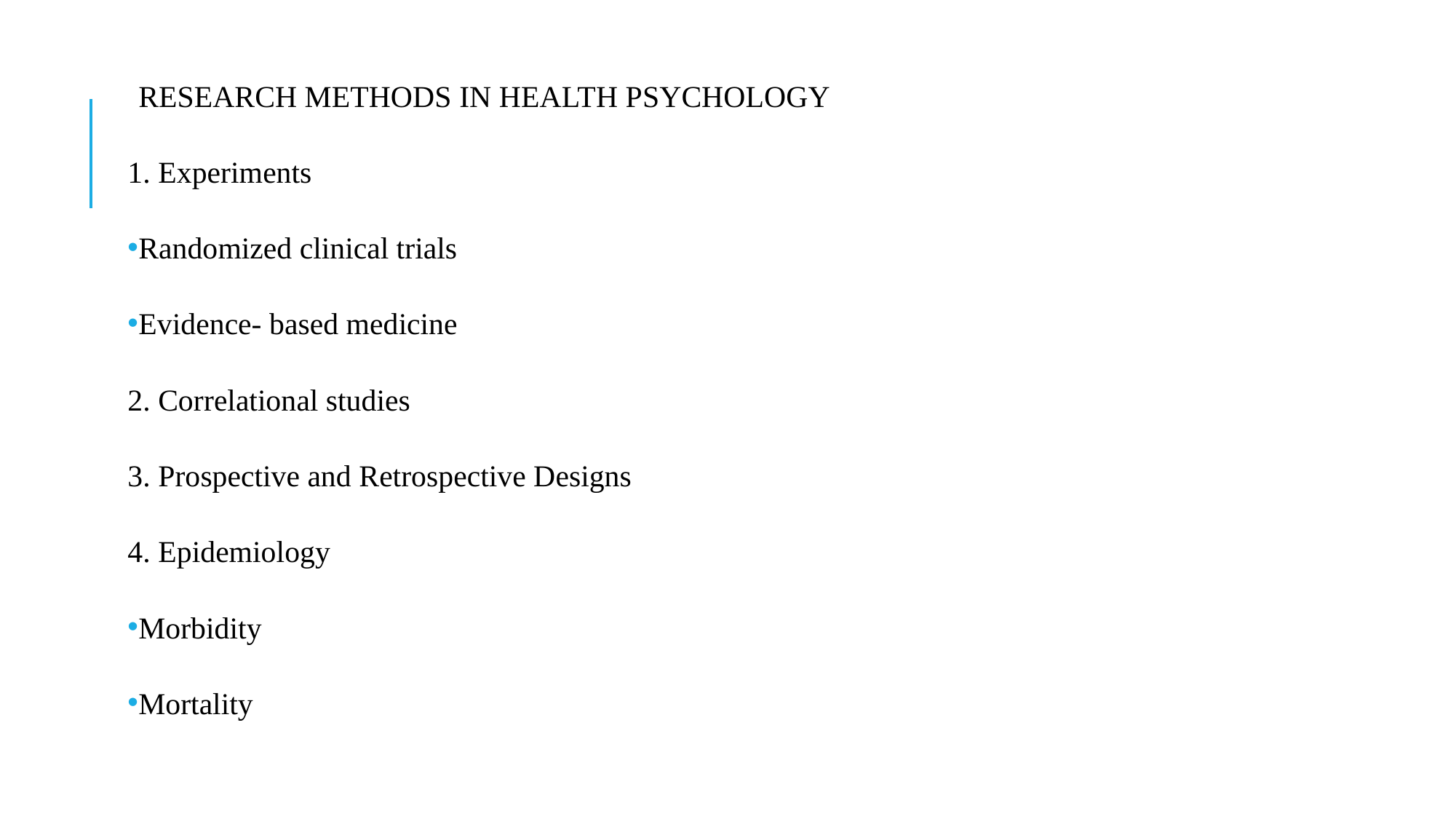

RESEARCH METHODS IN HEALTH PSYCHOLOGY
1. Experiments
Randomized clinical trials
Evidence- based medicine
2. Correlational studies
3. Prospective and Retrospective Designs
4. Epidemiology
Morbidity
Mortality